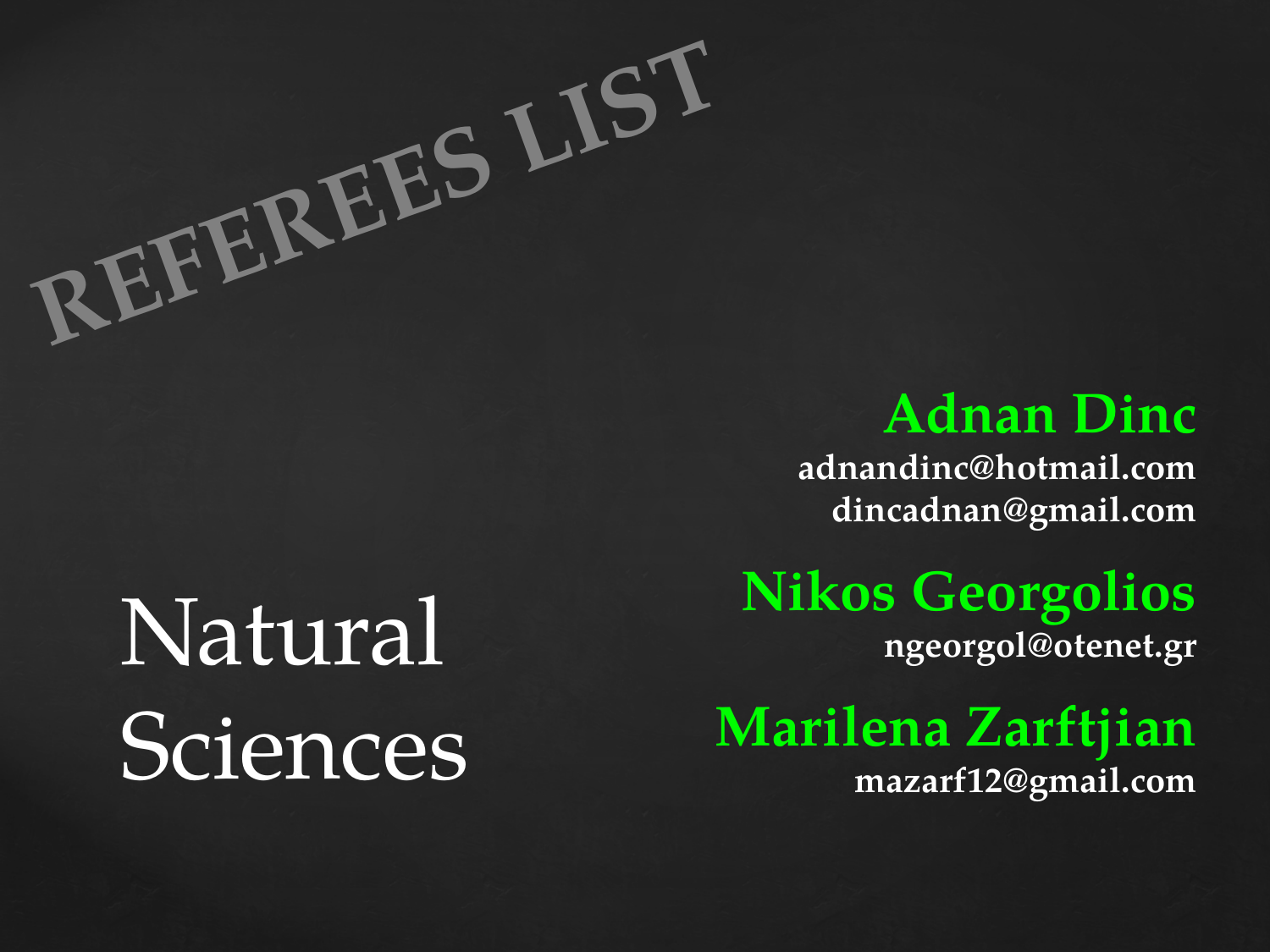

Referees List
Adnan Dinc
adnandinc@hotmail.com
dincadnan@gmail.com

Nikos Georgolios
ngeorgol@otenet.gr

Marilena Zarftjian
mazarf12@gmail.com
# Natural Sciences